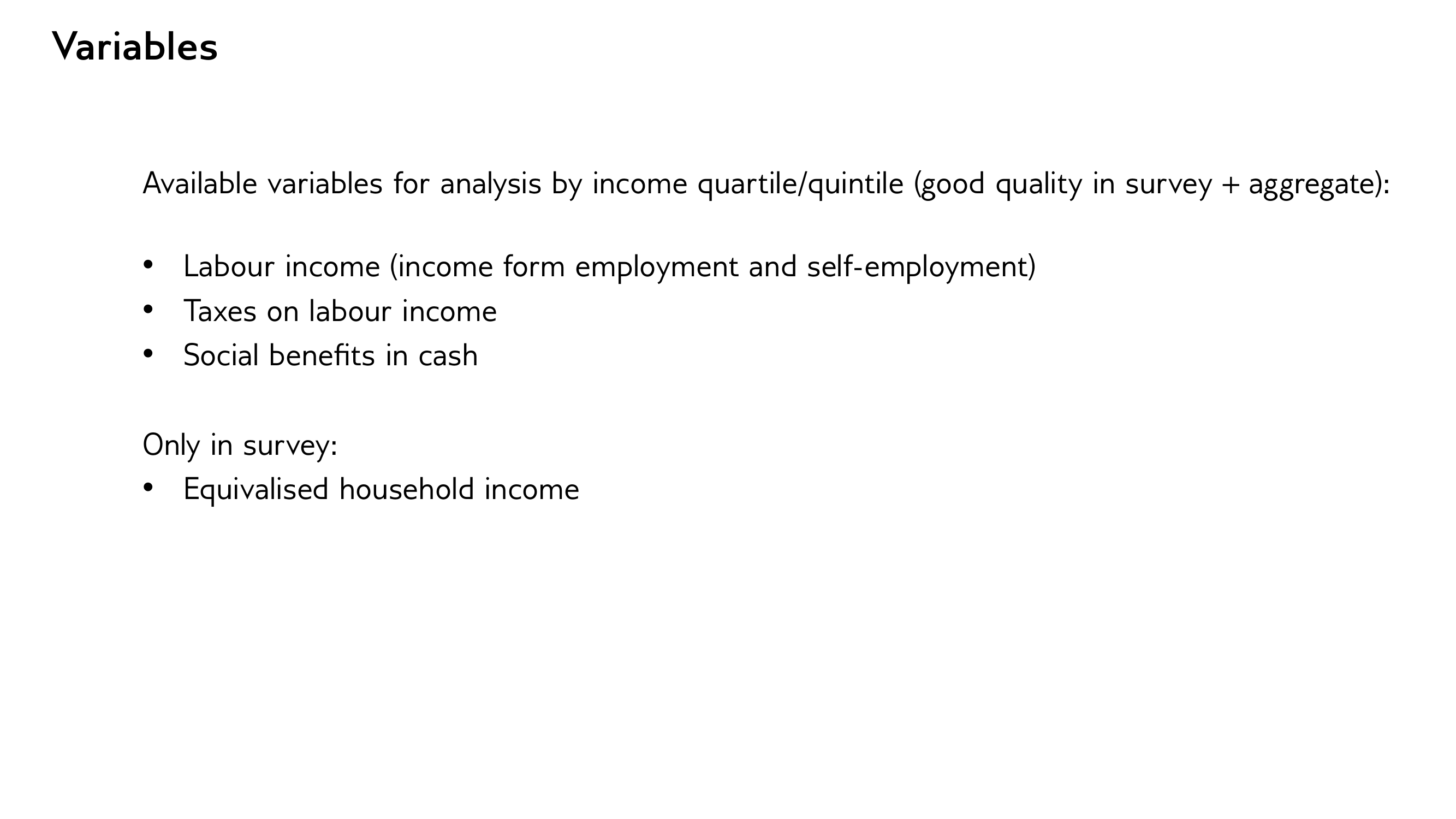

# Variables
Available variables for analysis by income quartile/quintile (good quality in survey + aggregate):
Labour income (income form employment and self-employment)
Taxes on labour income
Social benefits in cash

Only in survey:
Equivalised household income